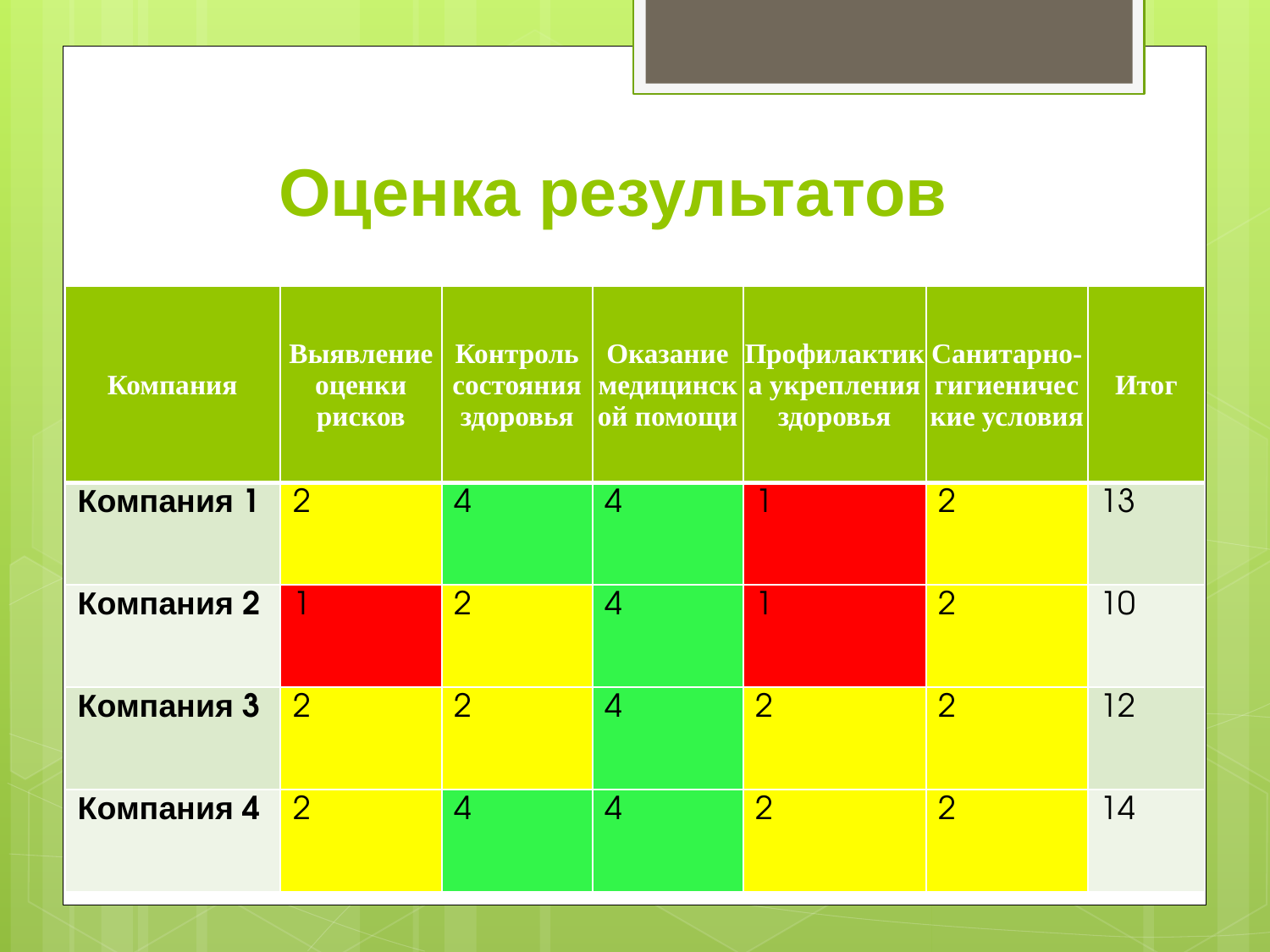

# Оценка результатов
| Компания | Выявление оценки рисков | Контроль состояния здоровья | Оказание медицинской помощи | Профилактика укрепления здоровья | Санитарно-гигиенические условия | Итог |
| --- | --- | --- | --- | --- | --- | --- |
| Компания 1 | 2 | 4 | 4 | 1 | 2 | 13 |
| Компания 2 | 1 | 2 | 4 | 1 | 2 | 10 |
| Компания 3 | 2 | 2 | 4 | 2 | 2 | 12 |
| Компания 4 | 2 | 4 | 4 | 2 | 2 | 14 |